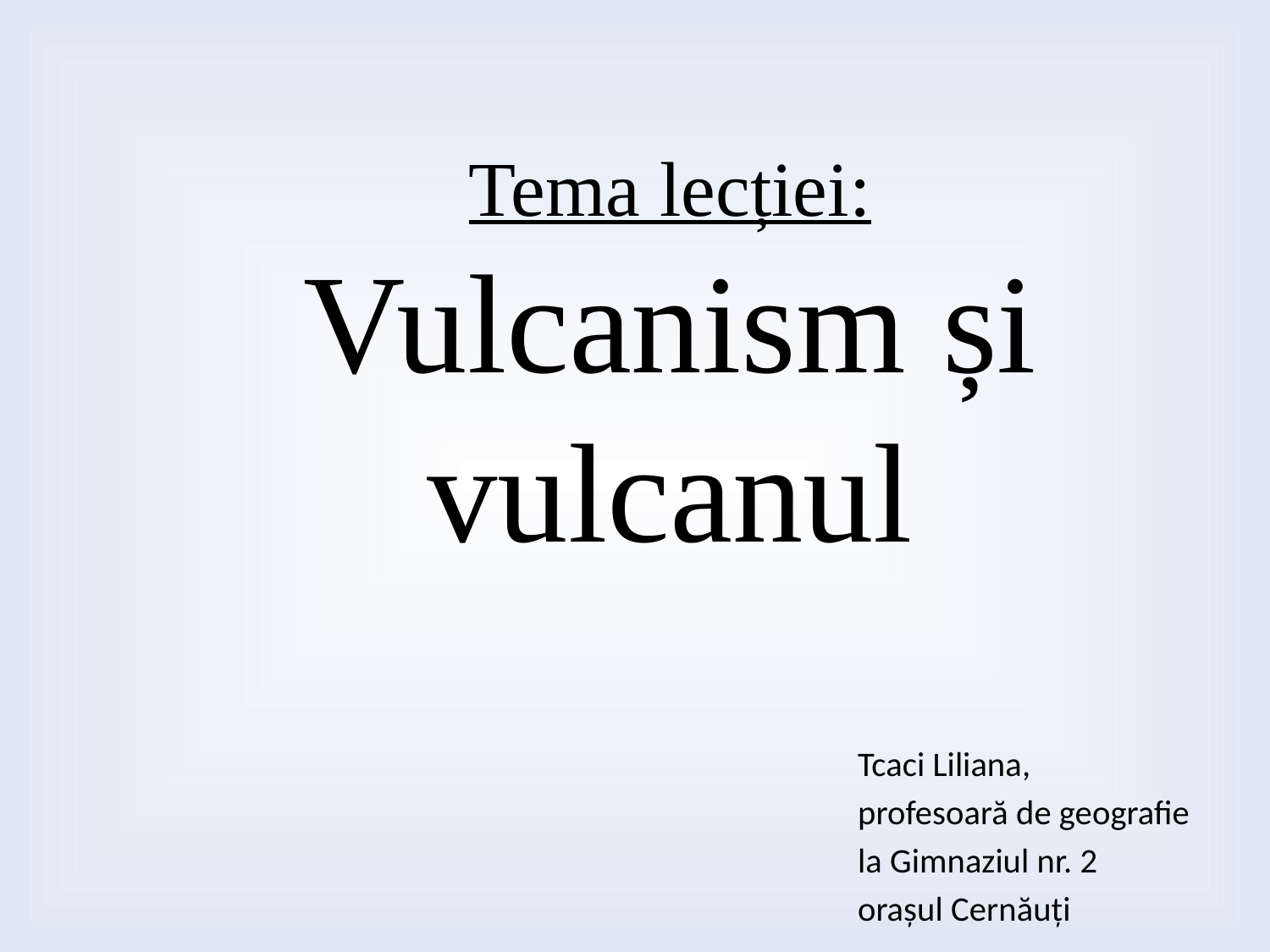

# Tema lecției: Vulcanism și vulcanul
Tcaci Liliana,
profesoară de geografie
la Gimnaziul nr. 2
orașul Cernăuți